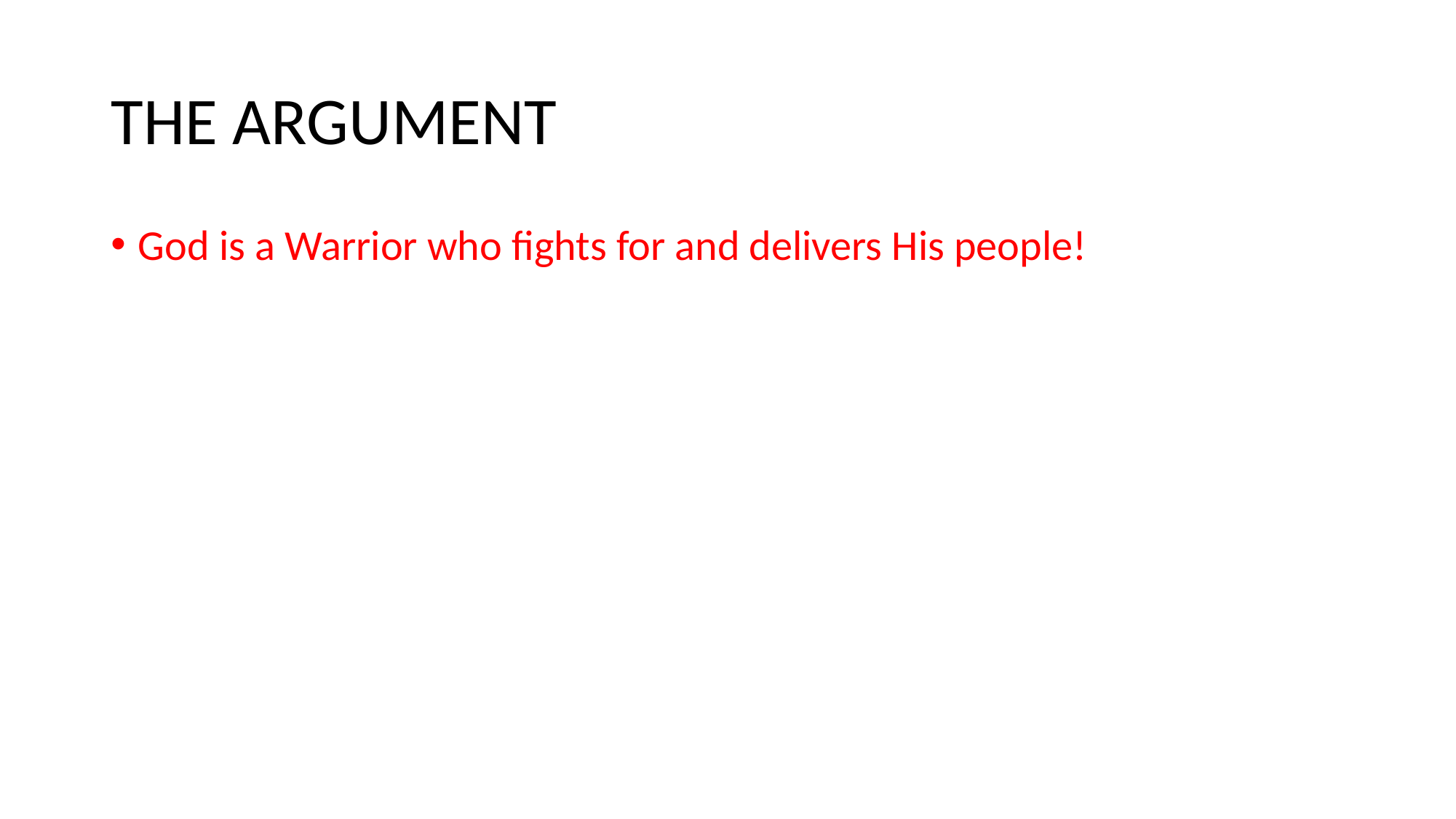

# THE ARGUMENT
God is a Warrior who fights for and delivers His people!